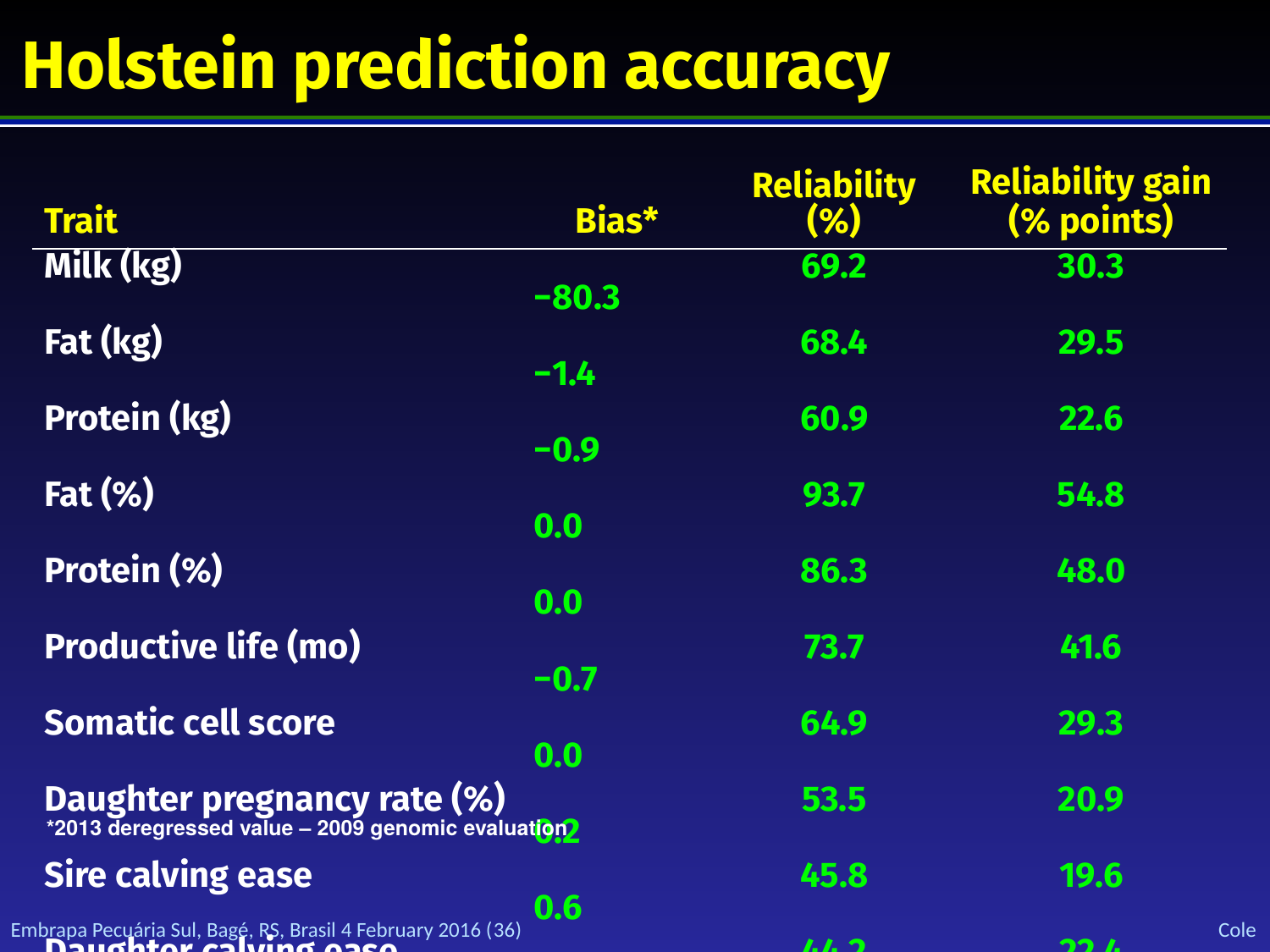

Holstein prediction accuracy
| Trait | Bias\* | Reliability (%) | Reliability gain (% points) |
| --- | --- | --- | --- |
| Milk (kg) | −80.3 | 69.2 | 30.3 |
| Fat (kg) | −1.4 | 68.4 | 29.5 |
| Protein (kg) | −0.9 | 60.9 | 22.6 |
| Fat (%) | 0.0 | 93.7 | 54.8 |
| Protein (%) | 0.0 | 86.3 | 48.0 |
| Productive life (mo) | −0.7 | 73.7 | 41.6 |
| Somatic cell score | 0.0 | 64.9 | 29.3 |
| Daughter pregnancy rate (%) | 0.2 | 53.5 | 20.9 |
| Sire calving ease | 0.6 | 45.8 | 19.6 |
| Daughter calving ease | −1.8 | 44.2 | 22.4 |
| Sire stillbirth rate | 0.2 | 28.2 | 5.9 |
| Daughter stillbirth rate | 0.1 | 37.6 | 17.9 |
*2013 deregressed value – 2009 genomic evaluation